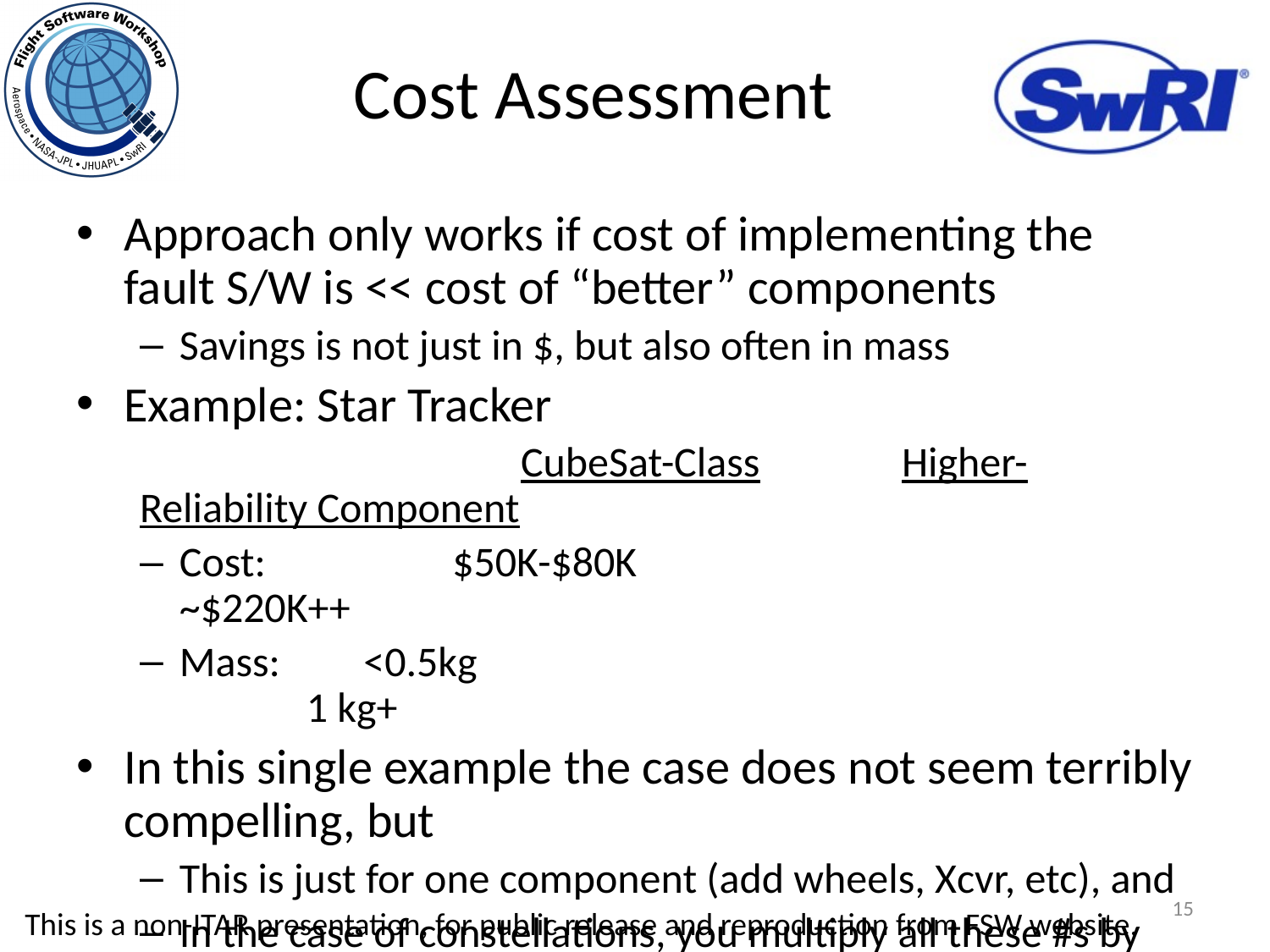

# Cost Assessment
Approach only works if cost of implementing the fault S/W is << cost of “better” components
Savings is not just in $, but also often in mass
Example: Star Tracker
			CubeSat-Class		Higher-Reliability Component
Cost:		  $50K-$80K				  ~$220K++
Mass:	      <0.5kg						1 kg+
In this single example the case does not seem terribly compelling, but
This is just for one component (add wheels, Xcvr, etc), and
In the case of constellations, you multiply all these #s by the S/C count – for CYGNSS is x8, if 2 STs per S/C then x16
15